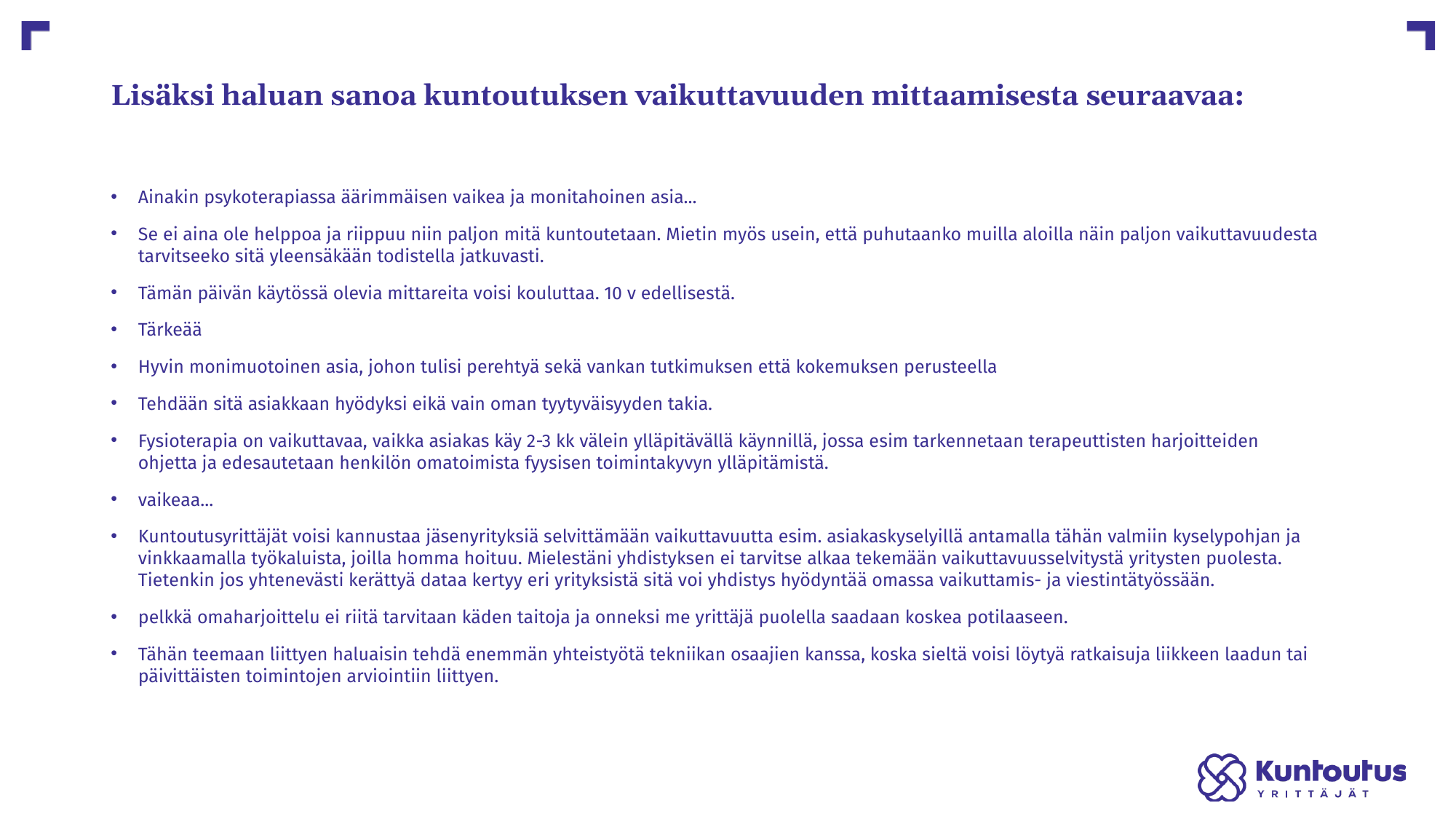

# Lisäksi haluan sanoa kuntoutuksen vaikuttavuuden mittaamisesta seuraavaa:
Ainakin psykoterapiassa äärimmäisen vaikea ja monitahoinen asia...
Se ei aina ole helppoa ja riippuu niin paljon mitä kuntoutetaan. Mietin myös usein, että puhutaanko muilla aloilla näin paljon vaikuttavuudesta tarvitseeko sitä yleensäkään todistella jatkuvasti.
Tämän päivän käytössä olevia mittareita voisi kouluttaa. 10 v edellisestä.
Tärkeää
Hyvin monimuotoinen asia, johon tulisi perehtyä sekä vankan tutkimuksen että kokemuksen perusteella
Tehdään sitä asiakkaan hyödyksi eikä vain oman tyytyväisyyden takia.
Fysioterapia on vaikuttavaa, vaikka asiakas käy 2-3 kk välein ylläpitävällä käynnillä, jossa esim tarkennetaan terapeuttisten harjoitteiden ohjetta ja edesautetaan henkilön omatoimista fyysisen toimintakyvyn ylläpitämistä.
vaikeaa...
Kuntoutusyrittäjät voisi kannustaa jäsenyrityksiä selvittämään vaikuttavuutta esim. asiakaskyselyillä antamalla tähän valmiin kyselypohjan ja vinkkaamalla työkaluista, joilla homma hoituu. Mielestäni yhdistyksen ei tarvitse alkaa tekemään vaikuttavuusselvitystä yritysten puolesta. Tietenkin jos yhtenevästi kerättyä dataa kertyy eri yrityksistä sitä voi yhdistys hyödyntää omassa vaikuttamis- ja viestintätyössään.
pelkkä omaharjoittelu ei riitä tarvitaan käden taitoja ja onneksi me yrittäjä puolella saadaan koskea potilaaseen.
Tähän teemaan liittyen haluaisin tehdä enemmän yhteistyötä tekniikan osaajien kanssa, koska sieltä voisi löytyä ratkaisuja liikkeen laadun tai päivittäisten toimintojen arviointiin liittyen.